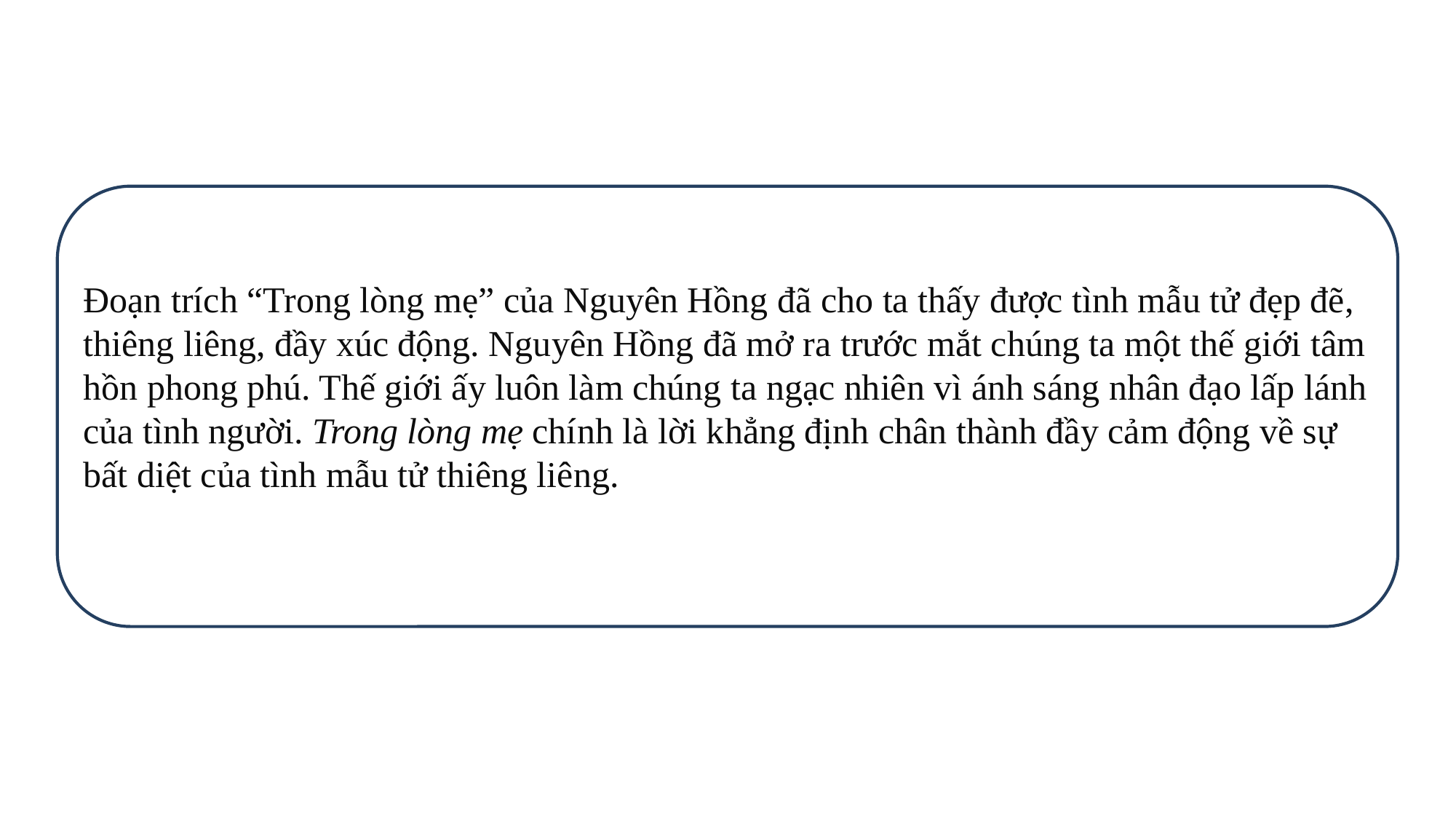

Đoạn trích “Trong lòng mẹ” của Nguyên Hồng đã cho ta thấy được tình mẫu tử đẹp đẽ, thiêng liêng, đầy xúc động. Nguyên Hồng đã mở ra trước mắt chúng ta một thế giới tâm hồn phong phú. Thế giới ấy luôn làm chúng ta ngạc nhiên vì ánh sáng nhân đạo lấp lánh của tình người. Trong lòng mẹ chính là lời khẳng định chân thành đầy cảm động về sự bất diệt của tình mẫu tử thiêng liêng.